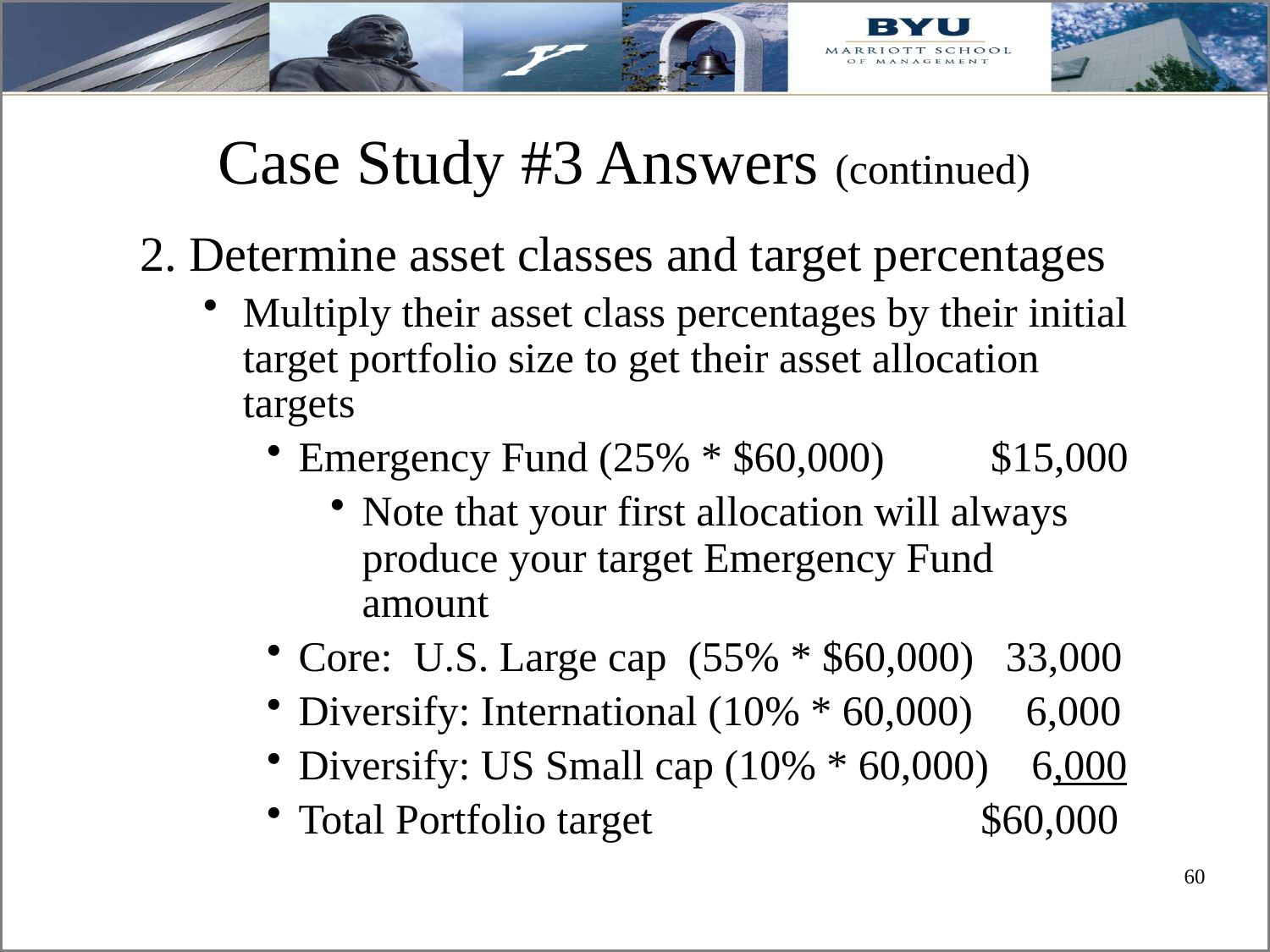

# Case Study #3 Answers (continued)
2. Determine asset classes and target percentages
Multiply their asset class percentages by their initial target portfolio size to get their asset allocation targets
Emergency Fund (25% * $60,000)          $15,000
Note that your first allocation will always produce your target Emergency Fund amount
Core:  U.S. Large cap  (55% * $60,000)   33,000
Diversify: International (10% * 60,000)     6,000
Diversify: US Small cap (10% * 60,000)    6,000
Total Portfolio target                               $60,000